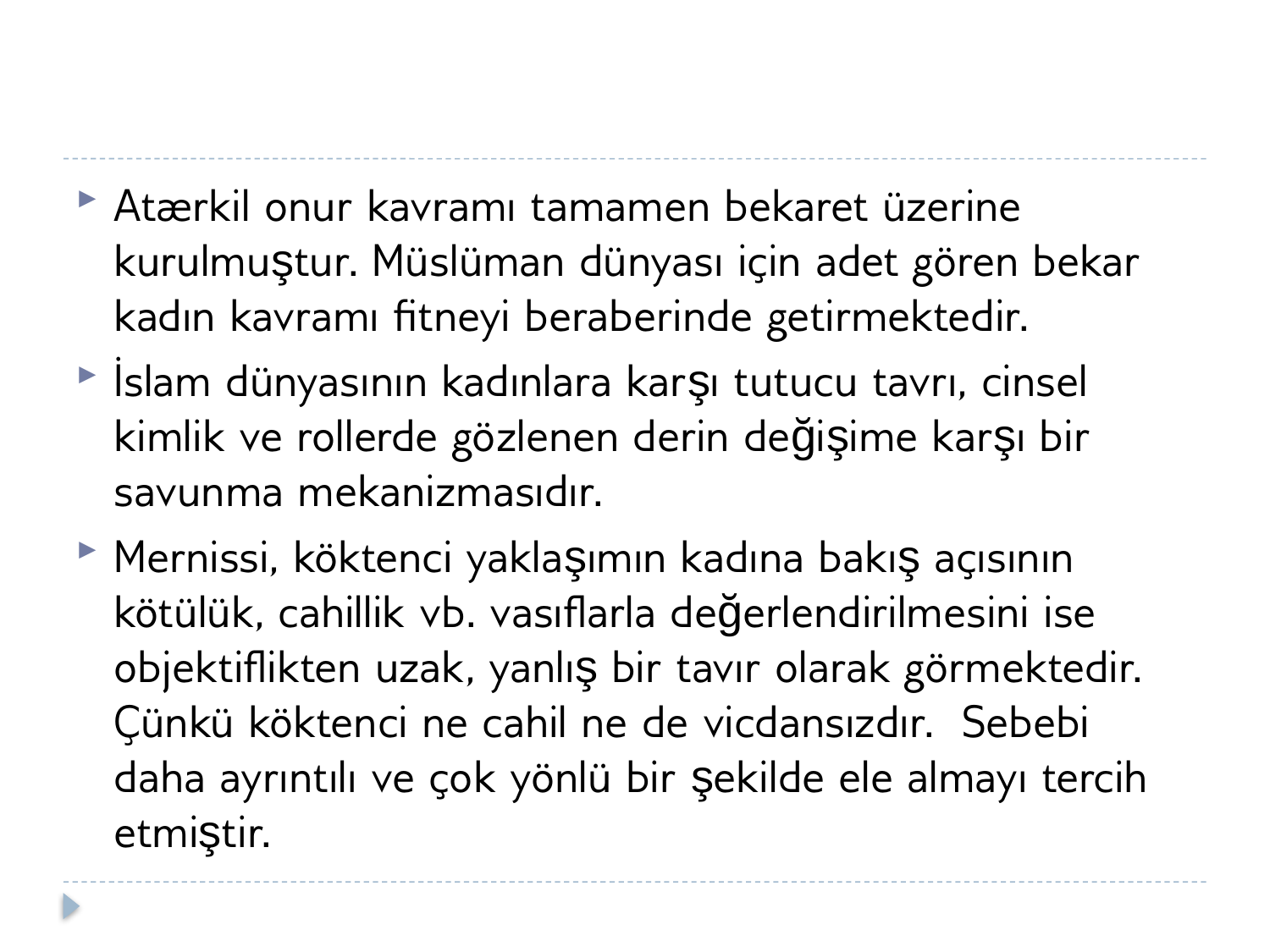

Ataerkil onur kavramı tamamen bekaret üzerine kurulmuştur. Müslüman dünyası için adet gören bekar kadın kavramı fitneyi beraberinde getirmektedir.
İslam dünyasının kadınlara karşı tutucu tavrı, cinsel kimlik ve rollerde gözlenen derin değişime karşı bir savunma mekanizmasıdır.
Mernissi, köktenci yaklaşımın kadına bakış açısının kötülük, cahillik vb. vasıflarla değerlendirilmesini ise objektiflikten uzak, yanlış bir tavır olarak görmektedir. Çünkü köktenci ne cahil ne de vicdansızdır.  Sebebi daha ayrıntılı ve çok yönlü bir şekilde ele almayı tercih etmiştir.